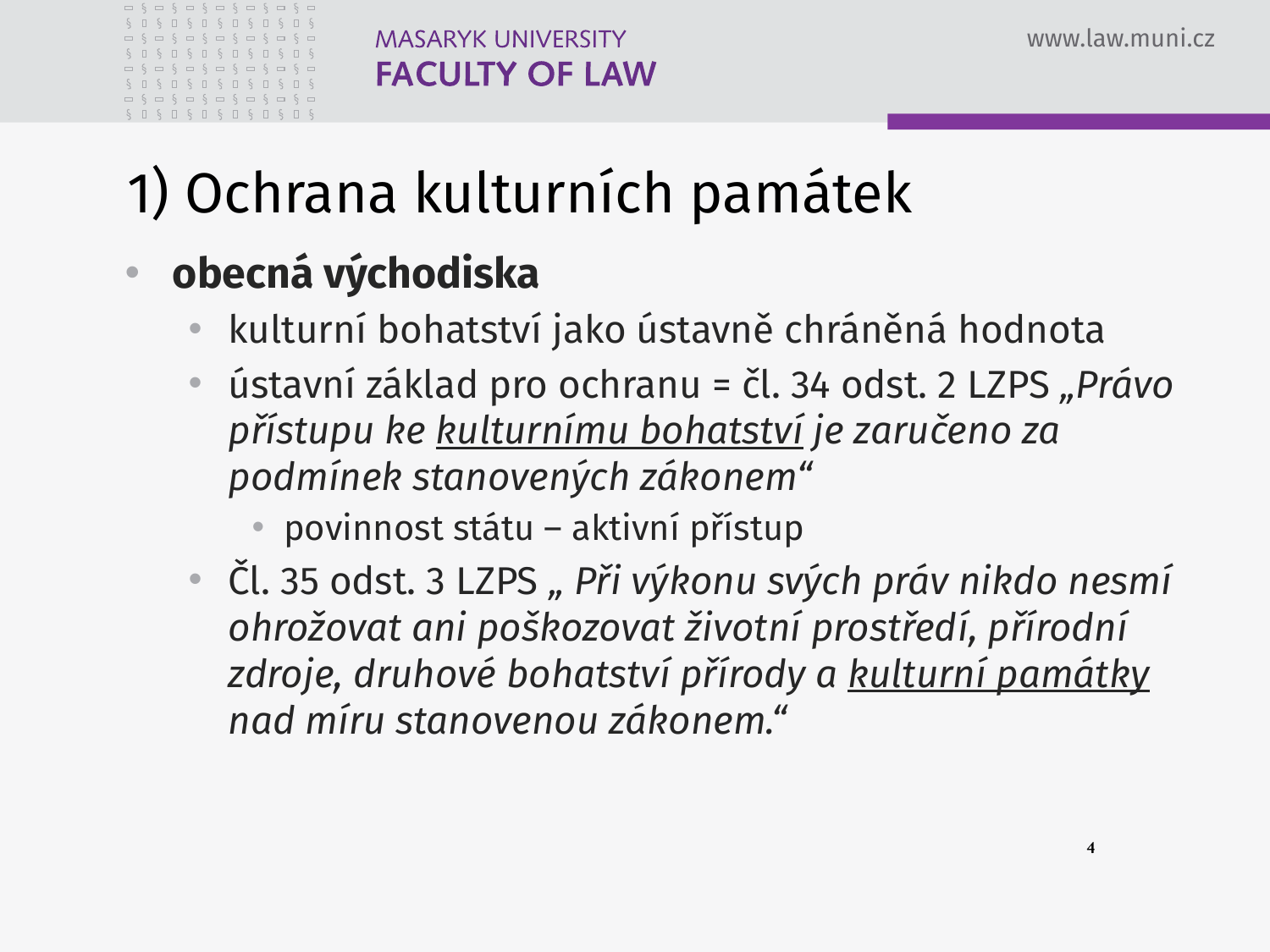

# 1) Ochrana kulturních památek
obecná východiska
kulturní bohatství jako ústavně chráněná hodnota
ústavní základ pro ochranu = čl. 34 odst. 2 LZPS „Právo přístupu ke kulturnímu bohatství je zaručeno za podmínek stanovených zákonem“
povinnost státu – aktivní přístup
Čl. 35 odst. 3 LZPS „ Při výkonu svých práv nikdo nesmí ohrožovat ani poškozovat životní prostředí, přírodní zdroje, druhové bohatství přírody a kulturní památky nad míru stanovenou zákonem.“
4
10/28/2023